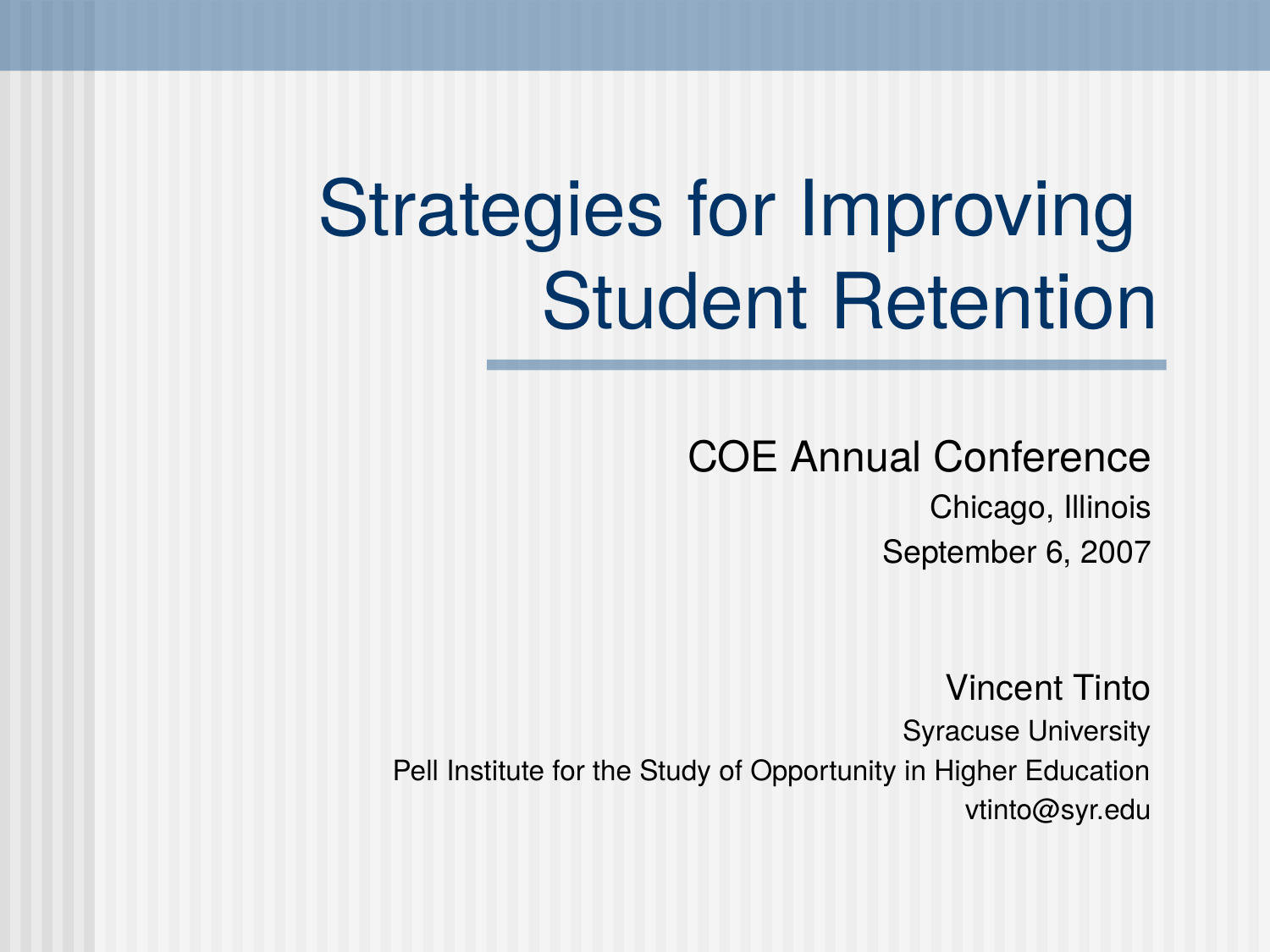

# Strategies for Improving Student Retention
COE Annual Conference
Chicago, Illinois
September 6, 2007

Vincent Tinto
Syracuse University
Pell Institute for the Study of Opportunity in Higher Education
vtinto@syr.edu